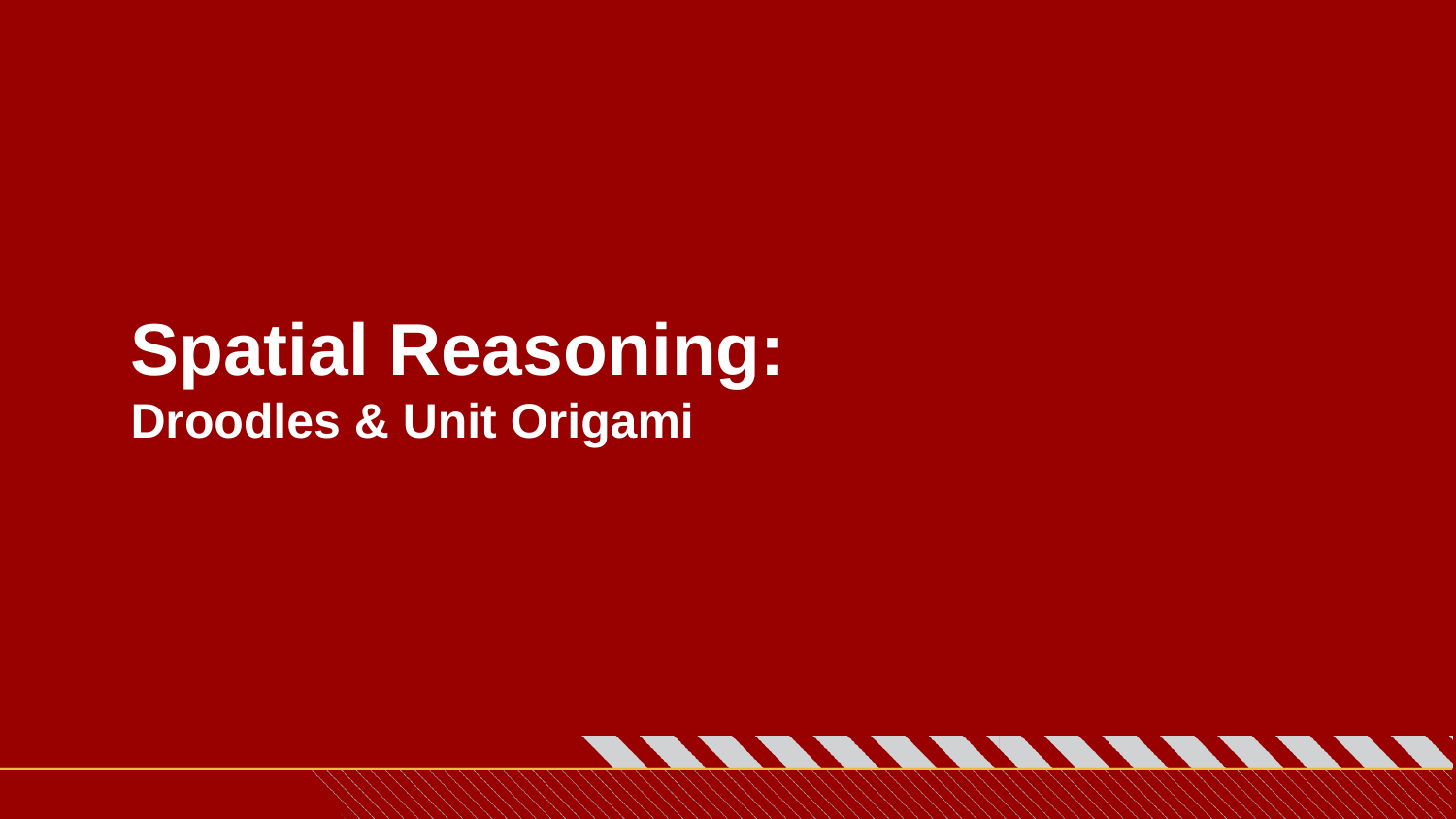

# Spatial Reasoning:
Droodles & Unit Origami